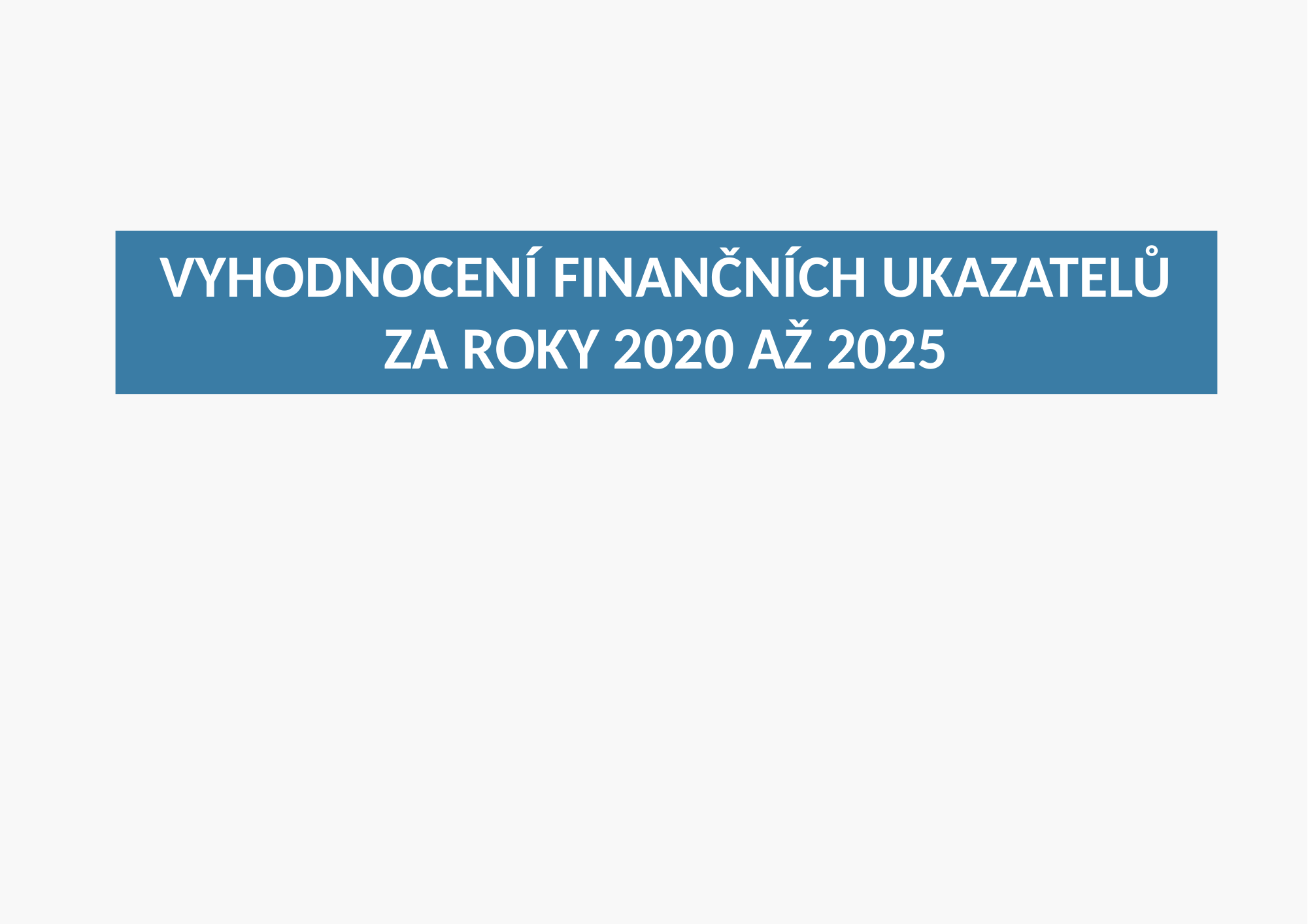

Vyhodnocení finančních ukazatelů za roky 2020 až 2025
12